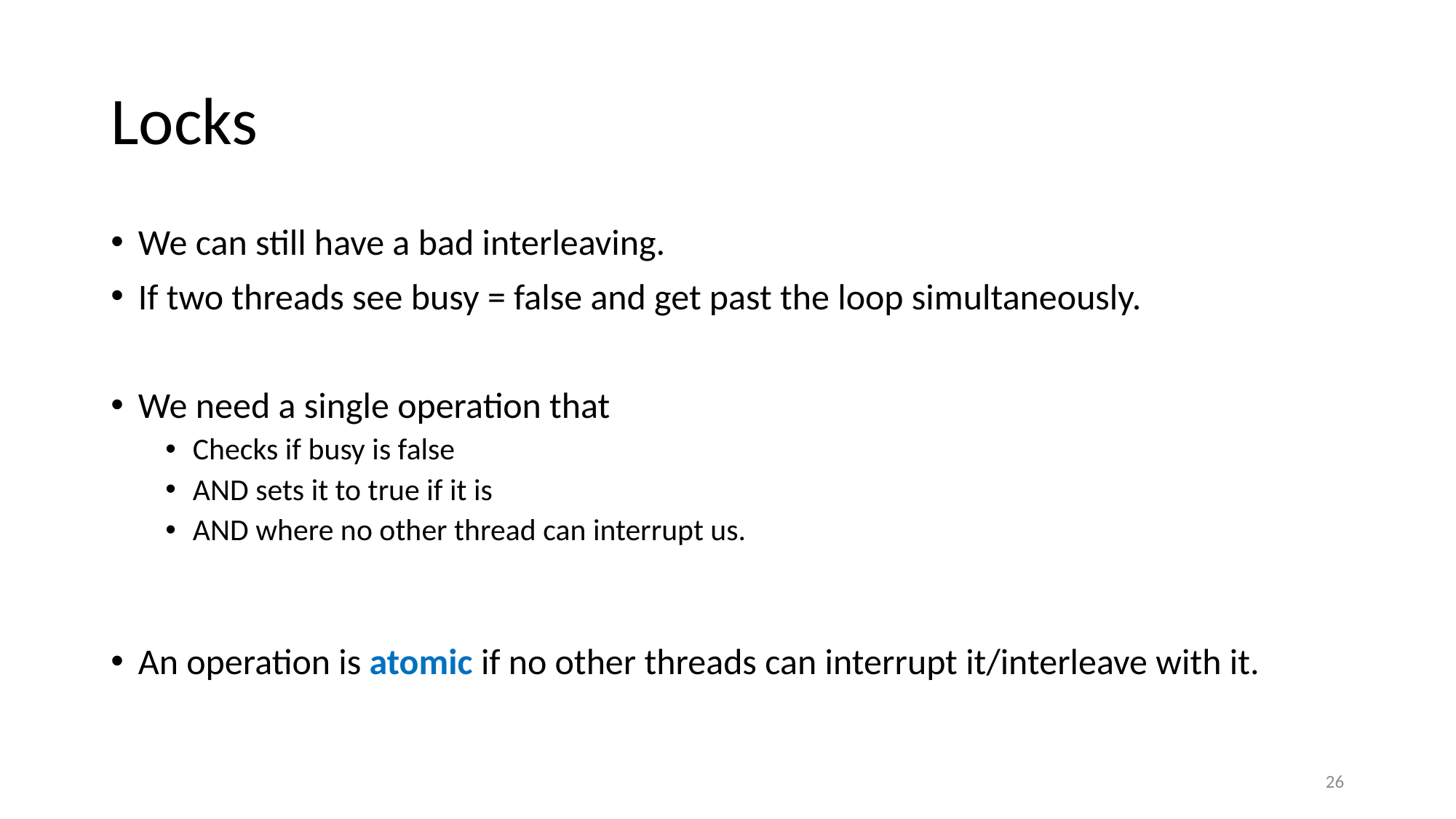

# Locks
We can still have a bad interleaving.
If two threads see busy = false and get past the loop simultaneously.

We need a single operation that
Checks if busy is false
AND sets it to true if it is
AND where no other thread can interrupt us.

An operation is atomic if no other threads can interrupt it/interleave with it.
26